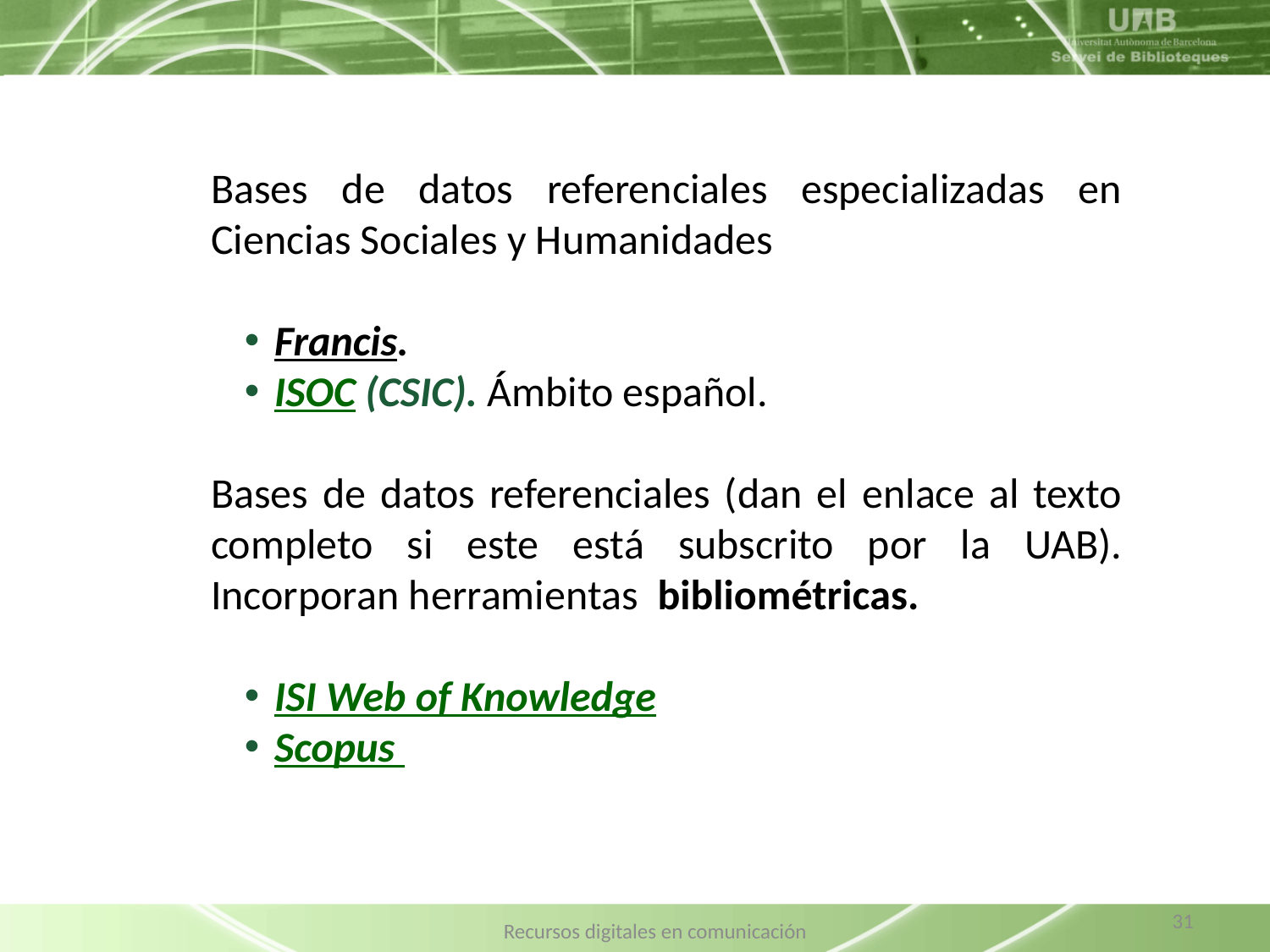

Bases de datos referenciales especializadas en Ciencias Sociales y Humanidades

Francis.
ISOC (CSIC). Ámbito español.

Bases de datos referenciales (dan el enlace al texto completo si este está subscrito por la UAB). Incorporan herramientas  bibliométricas.

ISI Web of Knowledge
Scopus

31
Recursos digitales en comunicación